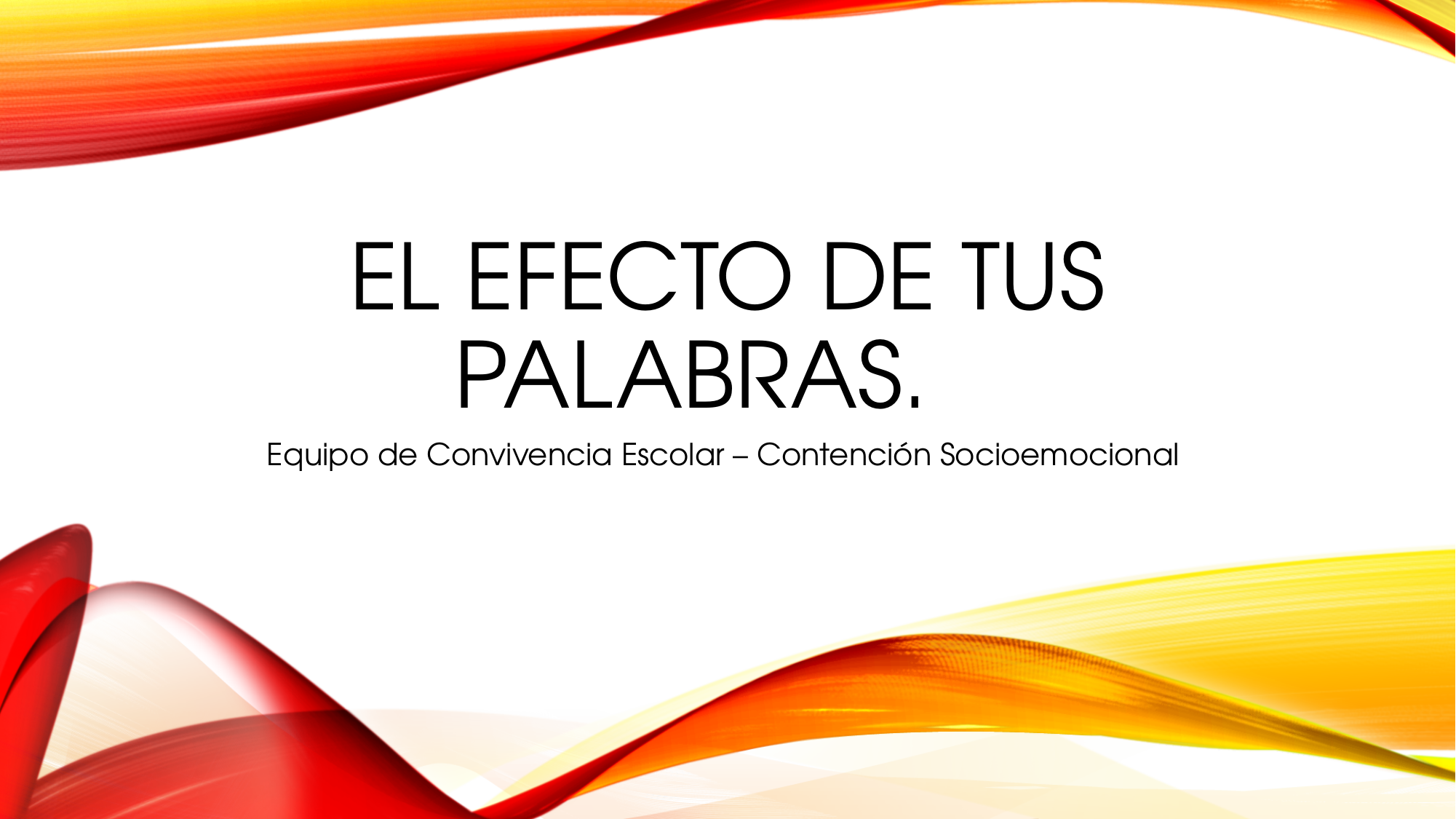

# El efecto de tus palabras.
Equipo de Convivencia Escolar – Contención Socioemocional